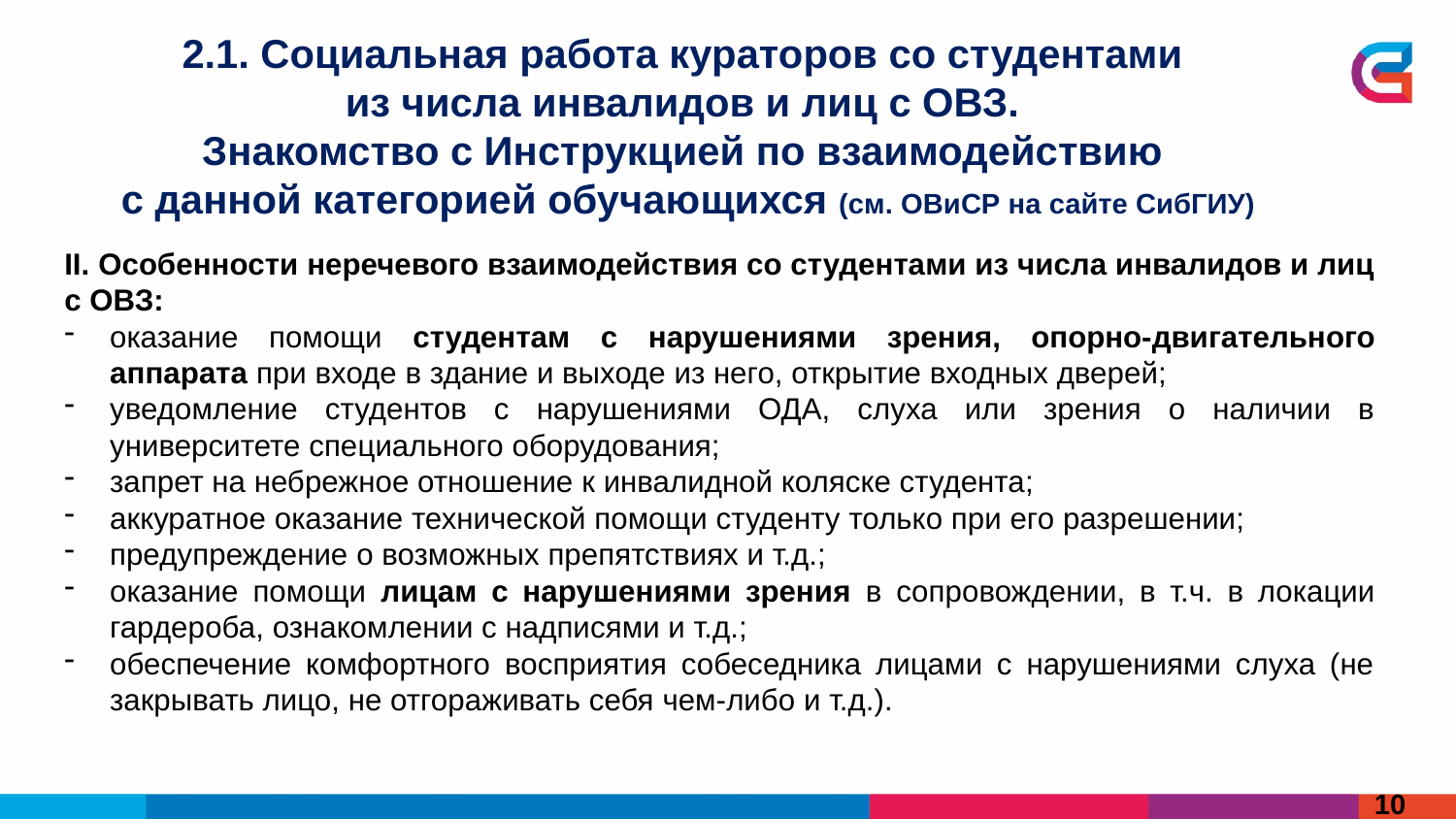

2.1. Социальная работа кураторов со студентами
из числа инвалидов и лиц с ОВЗ.
Знакомство с Инструкцией по взаимодействию
с данной категорией обучающихся (см. ОВиСР на сайте СибГИУ)
II. Особенности неречевого взаимодействия со студентами из числа инвалидов и лиц с ОВЗ:
оказание помощи студентам с нарушениями зрения, опорно-двигательного аппарата при входе в здание и выходе из него, открытие входных дверей;
уведомление студентов с нарушениями ОДА, слуха или зрения о наличии в университете специального оборудования;
запрет на небрежное отношение к инвалидной коляске студента;
аккуратное оказание технической помощи студенту только при его разрешении;
предупреждение о возможных препятствиях и т.д.;
оказание помощи лицам с нарушениями зрения в сопровождении, в т.ч. в локации гардероба, ознакомлении с надписями и т.д.;
обеспечение комфортного восприятия собеседника лицами с нарушениями слуха (не закрывать лицо, не отгораживать себя чем-либо и т.д.).
10